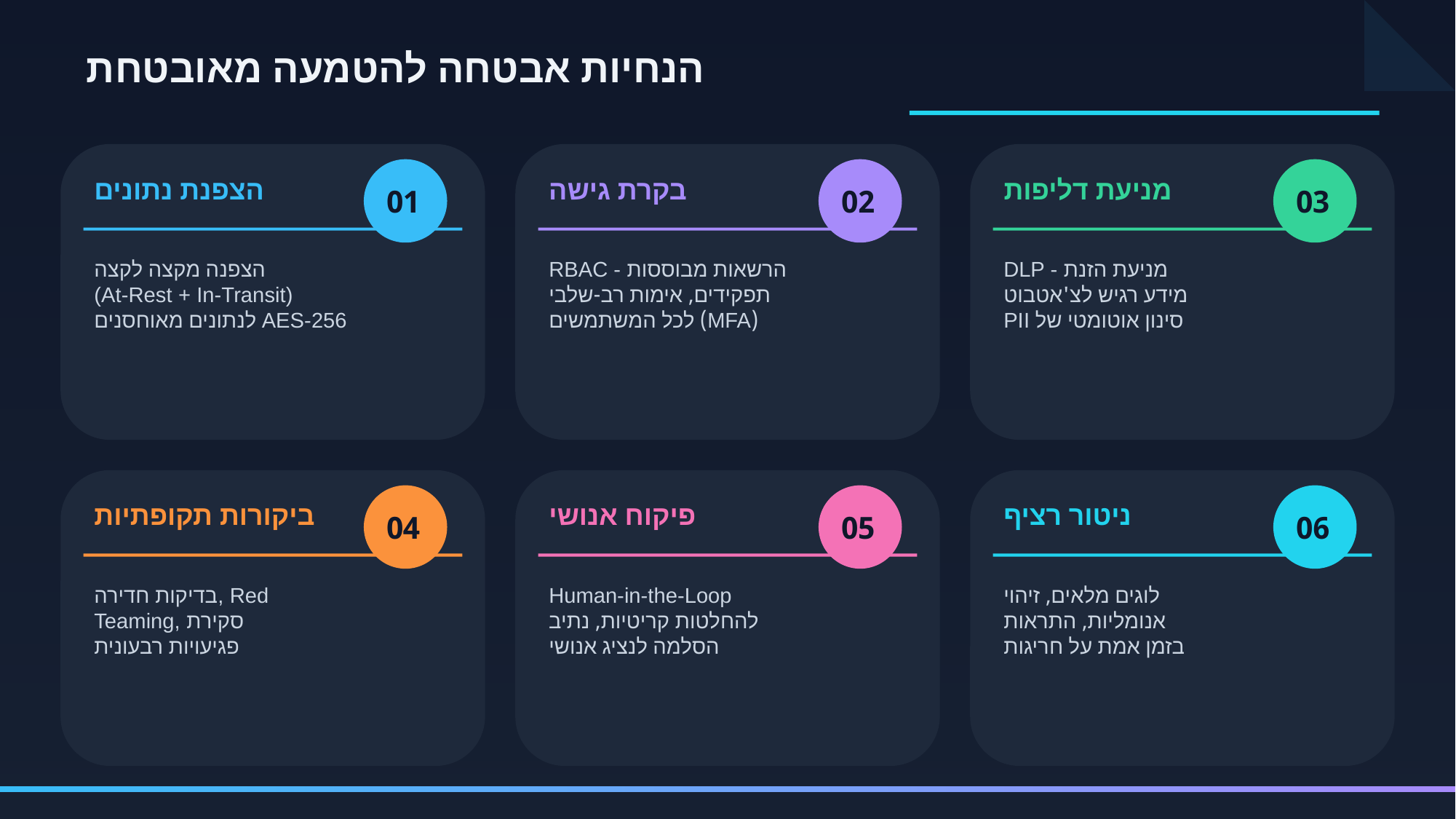

הנחיות אבטחה להטמעה מאובטחת

01
02
03
הצפנת נתונים
בקרת גישה
מניעת דליפות

הצפנה מקצה לקצה
(At-Rest + In-Transit)
AES-256 לנתונים מאוחסנים
RBAC - הרשאות מבוססות
תפקידים, אימות רב-שלבי
(MFA) לכל המשתמשים
DLP - מניעת הזנת
מידע רגיש לצ'אטבוט
סינון אוטומטי של PII

04
05
06
ביקורות תקופתיות
פיקוח אנושי
ניטור רציף

בדיקות חדירה, Red
Teaming, סקירת
פגיעויות רבעונית
Human-in-the-Loop
להחלטות קריטיות, נתיב
הסלמה לנציג אנושי
לוגים מלאים, זיהוי
אנומליות, התראות
בזמן אמת על חריגות